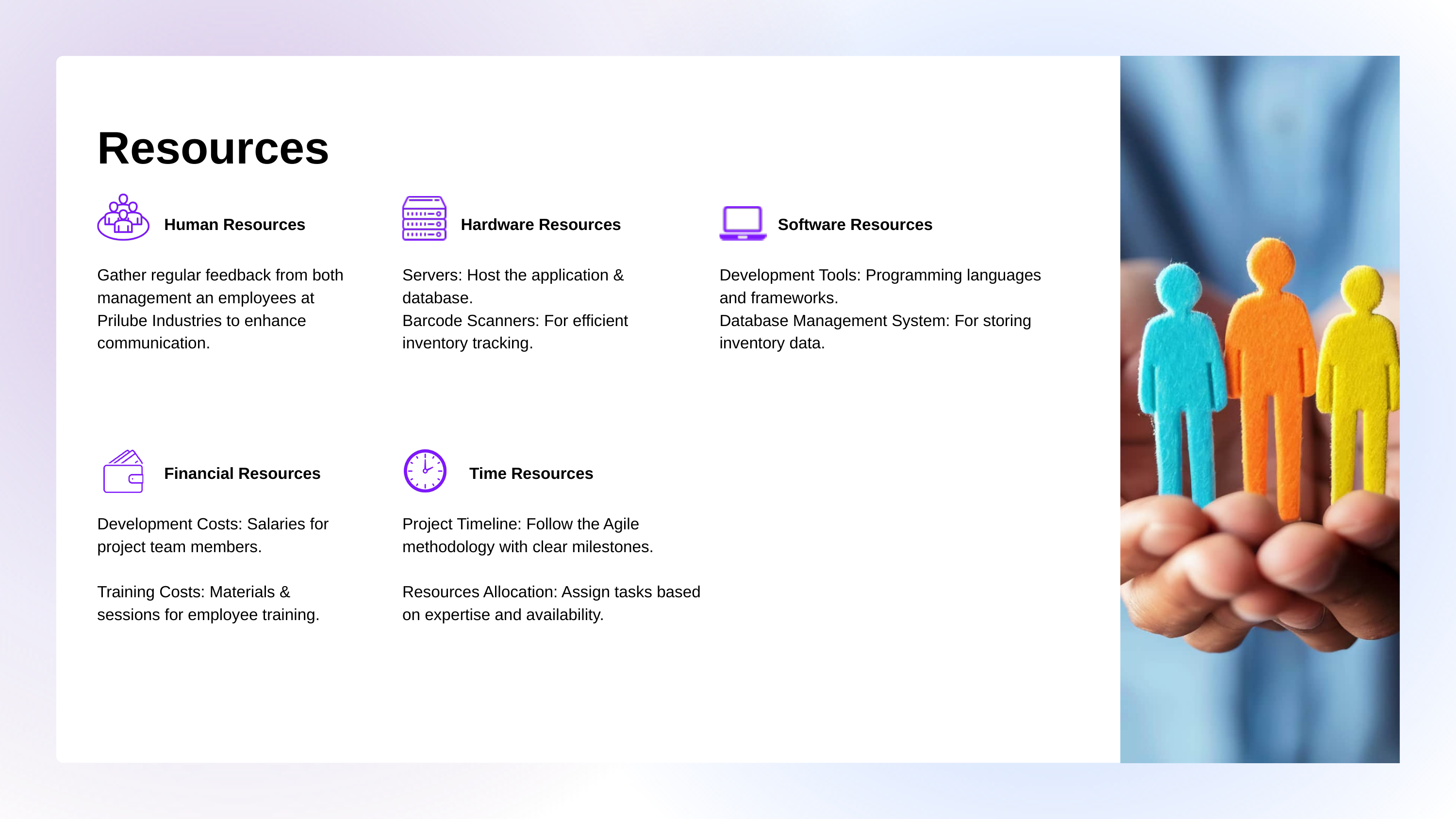

Resources

Human Resources
Hardware Resources
Software Resources
Gather regular feedback from both management an employees at Prilube Industries to enhance communication.
Servers: Host the application & database.
Barcode Scanners: For efficient inventory tracking.
Development Tools: Programming languages and frameworks.
Database Management System: For storing inventory data.

Financial Resources
Time Resources
Development Costs: Salaries for project team members.

Training Costs: Materials & sessions for employee training.

Project Timeline: Follow the Agile methodology with clear milestones.

Resources Allocation: Assign tasks based on expertise and availability.